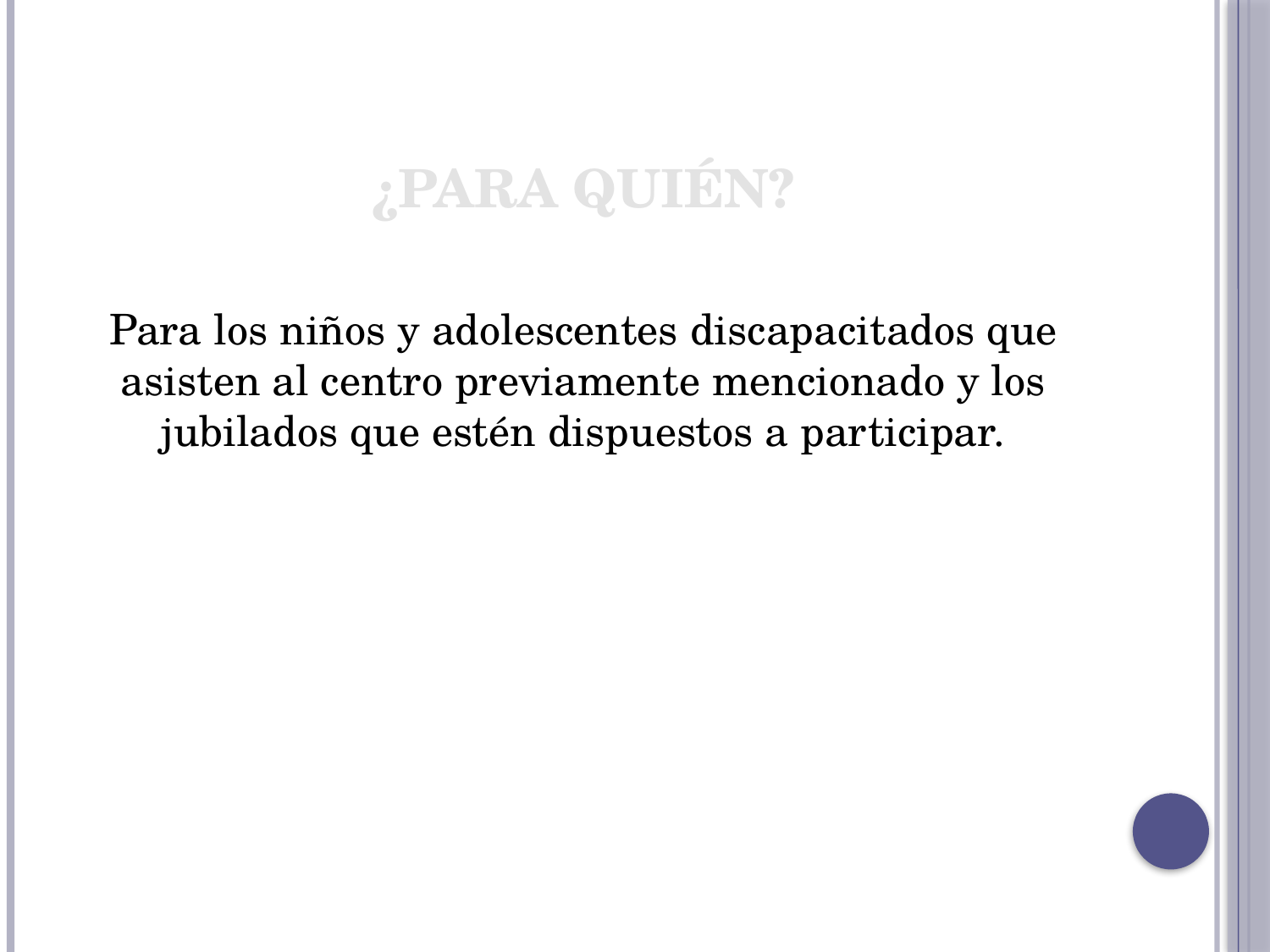

# ¿PARA QUIÉN?
Para los niños y adolescentes discapacitados que asisten al centro previamente mencionado y los jubilados que estén dispuestos a participar.